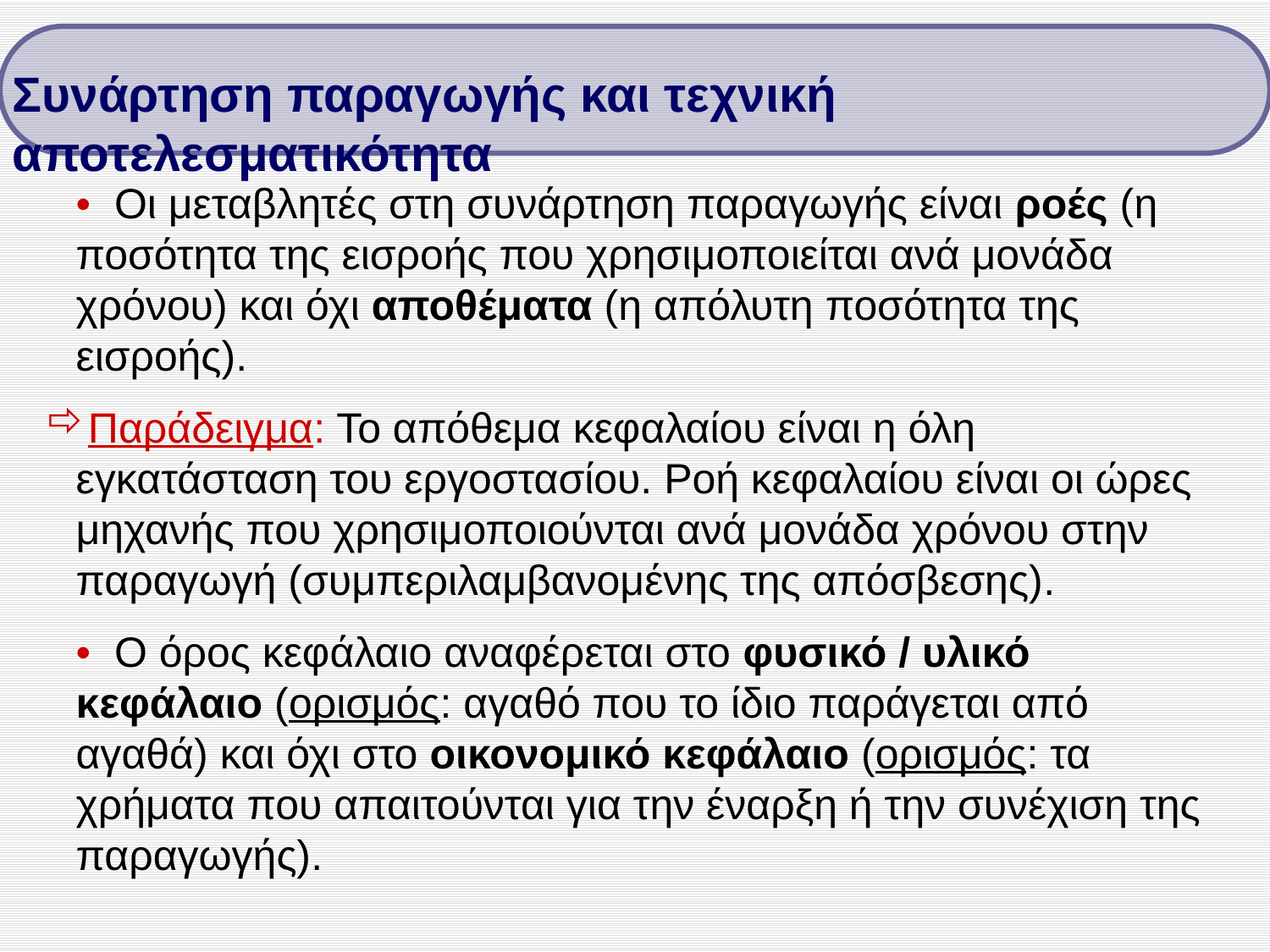

Συνάρτηση παραγωγής και τεχνική αποτελεσματικότητα
•  Οι μεταβλητές στη συνάρτηση παραγωγής είναι ροές (η ποσότητα της εισροής που χρησιμοποιείται ανά μονάδα χρόνου) και όχι αποθέματα (η απόλυτη ποσότητα της εισροής).
Παράδειγμα: Το απόθεμα κεφαλαίου είναι η όλη εγκατάσταση του εργοστασίου. Ροή κεφαλαίου είναι οι ώρες μηχανής που χρησιμοποιούνται ανά μονάδα χρόνου στην παραγωγή (συμπεριλαμβανομένης της απόσβεσης).
•  Ο όρος κεφάλαιο αναφέρεται στο φυσικό / υλικό κεφάλαιο (ορισμός: αγαθό που το ίδιο παράγεται από αγαθά) και όχι στο οικονομικό κεφάλαιο (ορισμός: τα χρήματα που απαιτούνται για την έναρξη ή την συνέχιση της παραγωγής).